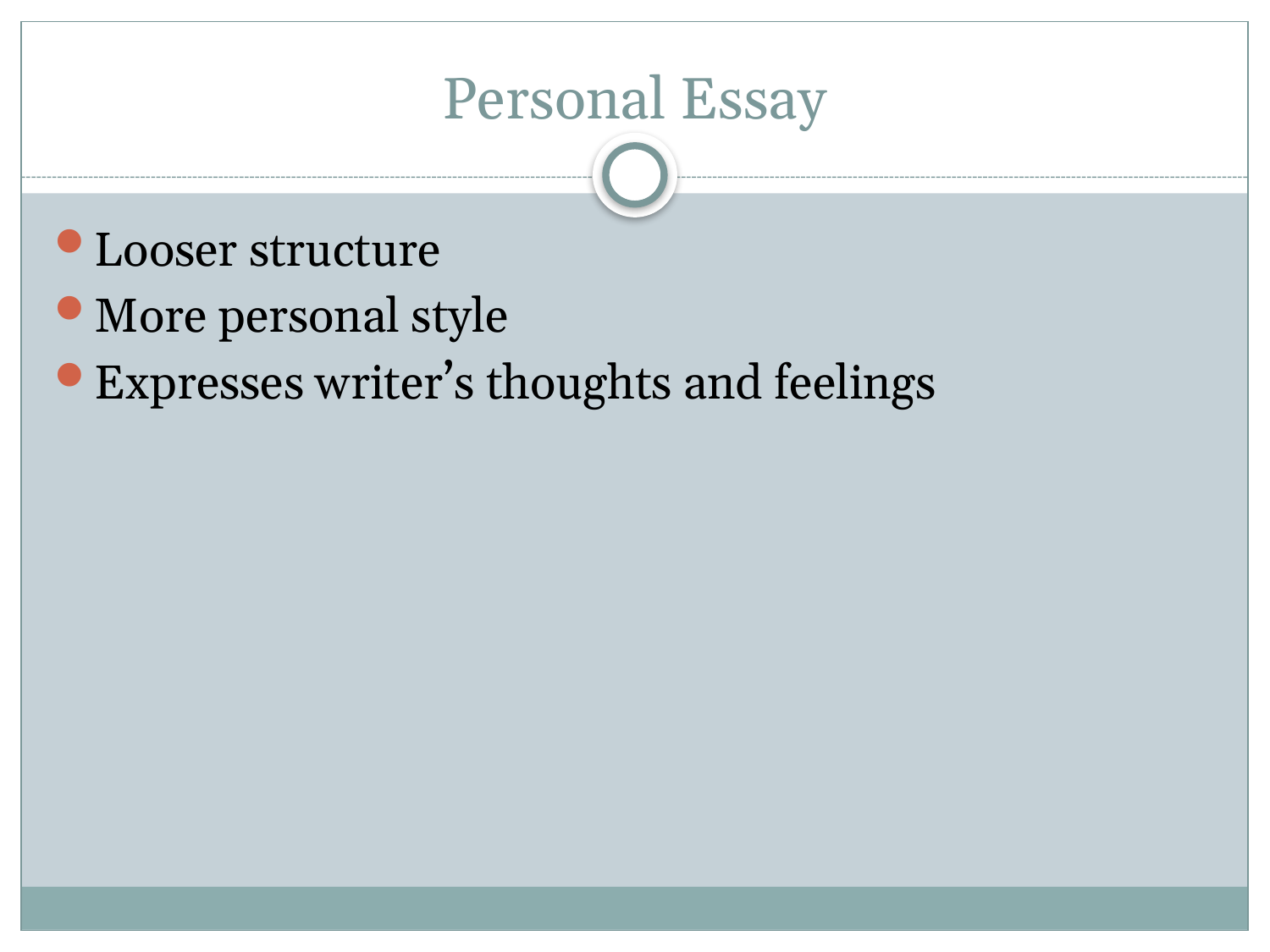

# Personal Essay
Looser structure
More personal style
Expresses writer’s thoughts and feelings